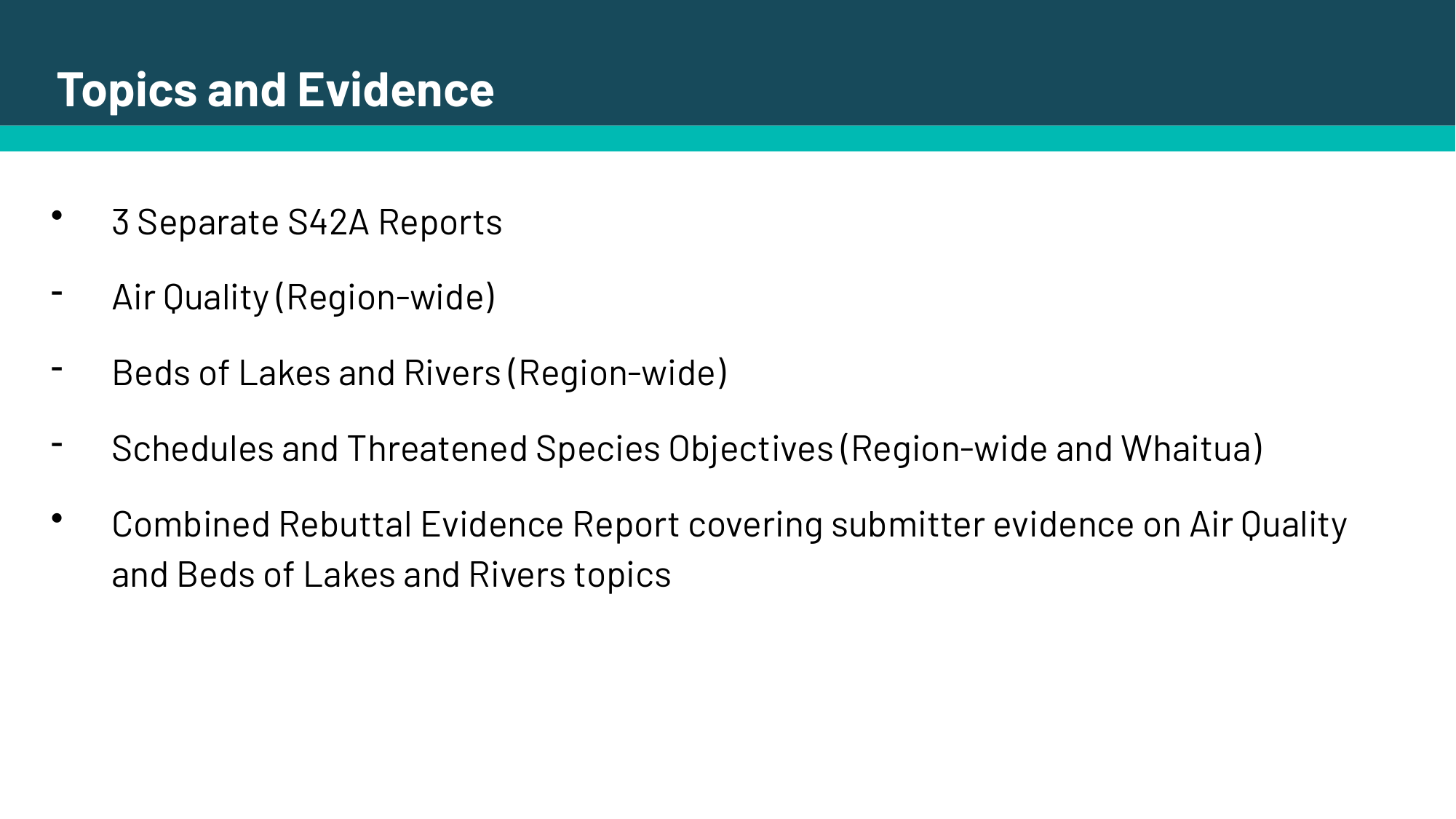

# Topics and Evidence
3 Separate S42A Reports
Air Quality (Region-wide)
Beds of Lakes and Rivers (Region-wide)
Schedules and Threatened Species Objectives (Region-wide and Whaitua)
Combined Rebuttal Evidence Report covering submitter evidence on Air Quality and Beds of Lakes and Rivers topics